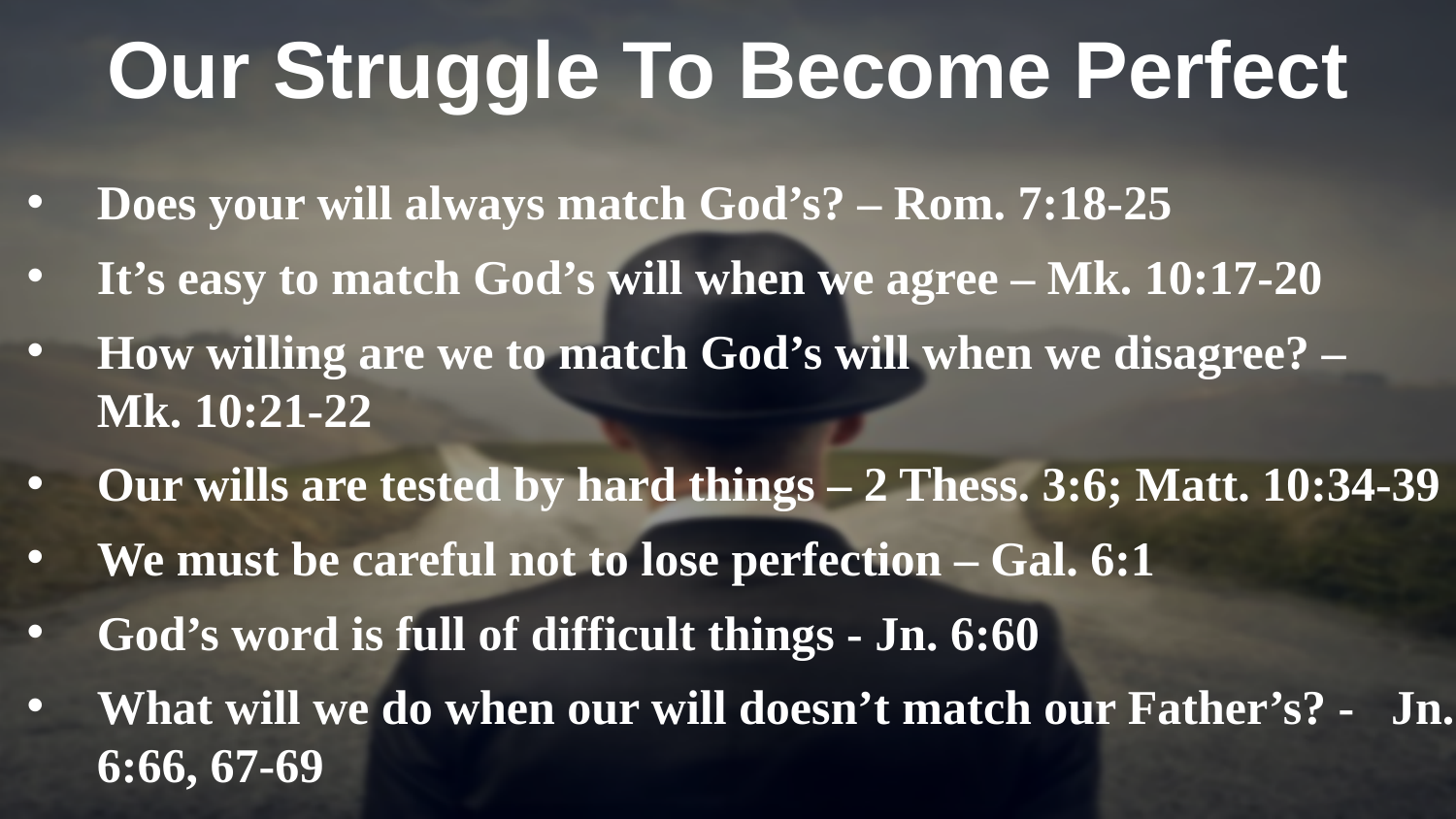

# Our Struggle To Become Perfect
Does your will always match God’s? – Rom. 7:18-25
It’s easy to match God’s will when we agree – Mk. 10:17-20
How willing are we to match God’s will when we disagree? –   Mk. 10:21-22
Our wills are tested by hard things – 2 Thess. 3:6; Matt. 10:34-39
We must be careful not to lose perfection – Gal. 6:1
God’s word is full of difficult things - Jn. 6:60
What will we do when our will doesn’t match our Father’s? -   Jn. 6:66, 67-69
4